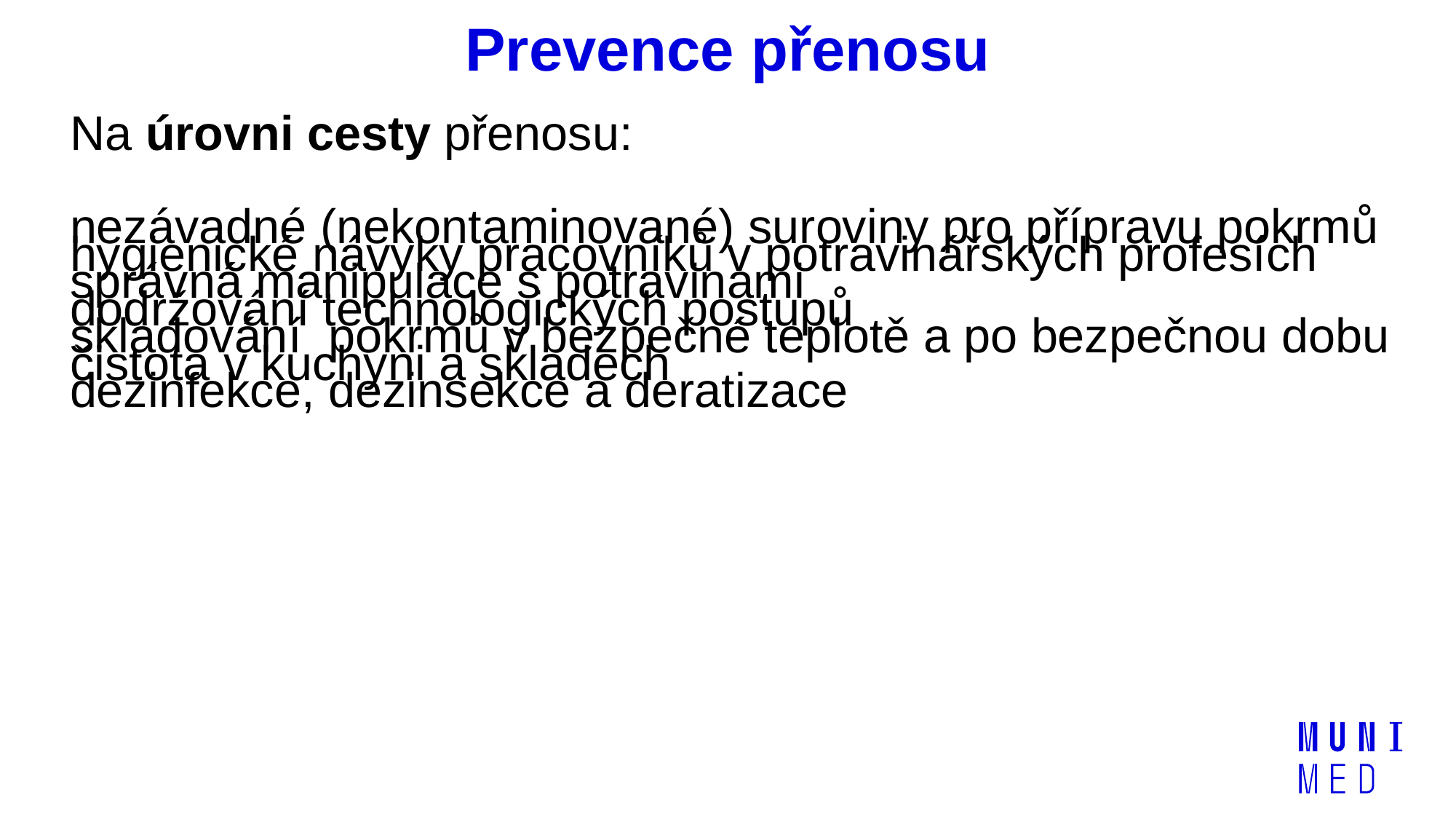

# Prevence přenosu
Na úrovni cesty přenosu:

nezávadné (nekontaminované) suroviny pro přípravu pokrmů
hygienické návyky pracovníků v potravinářských profesích
správná manipulace s potravinami
dodržování technologických postupů
skladování  pokrmů v bezpečné teplotě a po bezpečnou dobu
čistota v kuchyni a skladech
dezinfekce, dezinsekce a deratizace